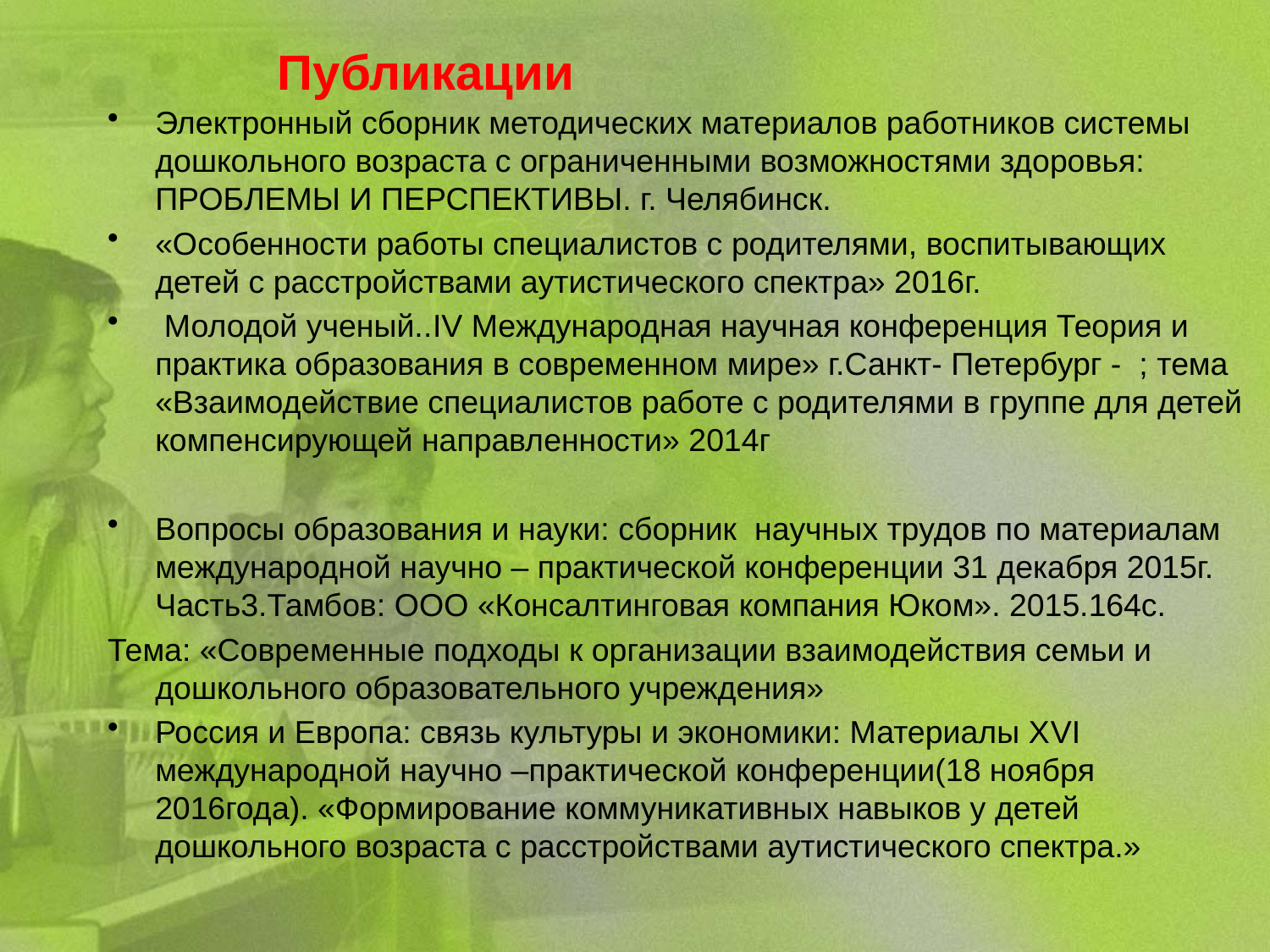

# Публикации
Электронный сборник методических материалов работников системы дошкольного возраста с ограниченными возможностями здоровья: ПРОБЛЕМЫ И ПЕРСПЕКТИВЫ. г. Челябинск.
«Особенности работы специалистов с родителями, воспитывающих детей с расстройствами аутистического спектра» 2016г.
 Молодой ученый..IV Международная научная конференция Теория и практика образования в современном мире» г.Санкт- Петербург -  ; тема «Взаимодействие специалистов работе с родителями в группе для детей компенсирующей направленности» 2014г

Вопросы образования и науки: сборник  научных трудов по материалам международной научно – практической конференции 31 декабря 2015г. Часть3.Тамбов: ООО «Консалтинговая компания Юком». 2015.164с.
Тема: «Современные подходы к организации взаимодействия семьи и дошкольного образовательного учреждения»
Россия и Европа: связь культуры и экономики: Материалы ХVI международной научно –практической конференции(18 ноября 2016года). «Формирование коммуникативных навыков у детей дошкольного возраста с расстройствами аутистического спектра.»